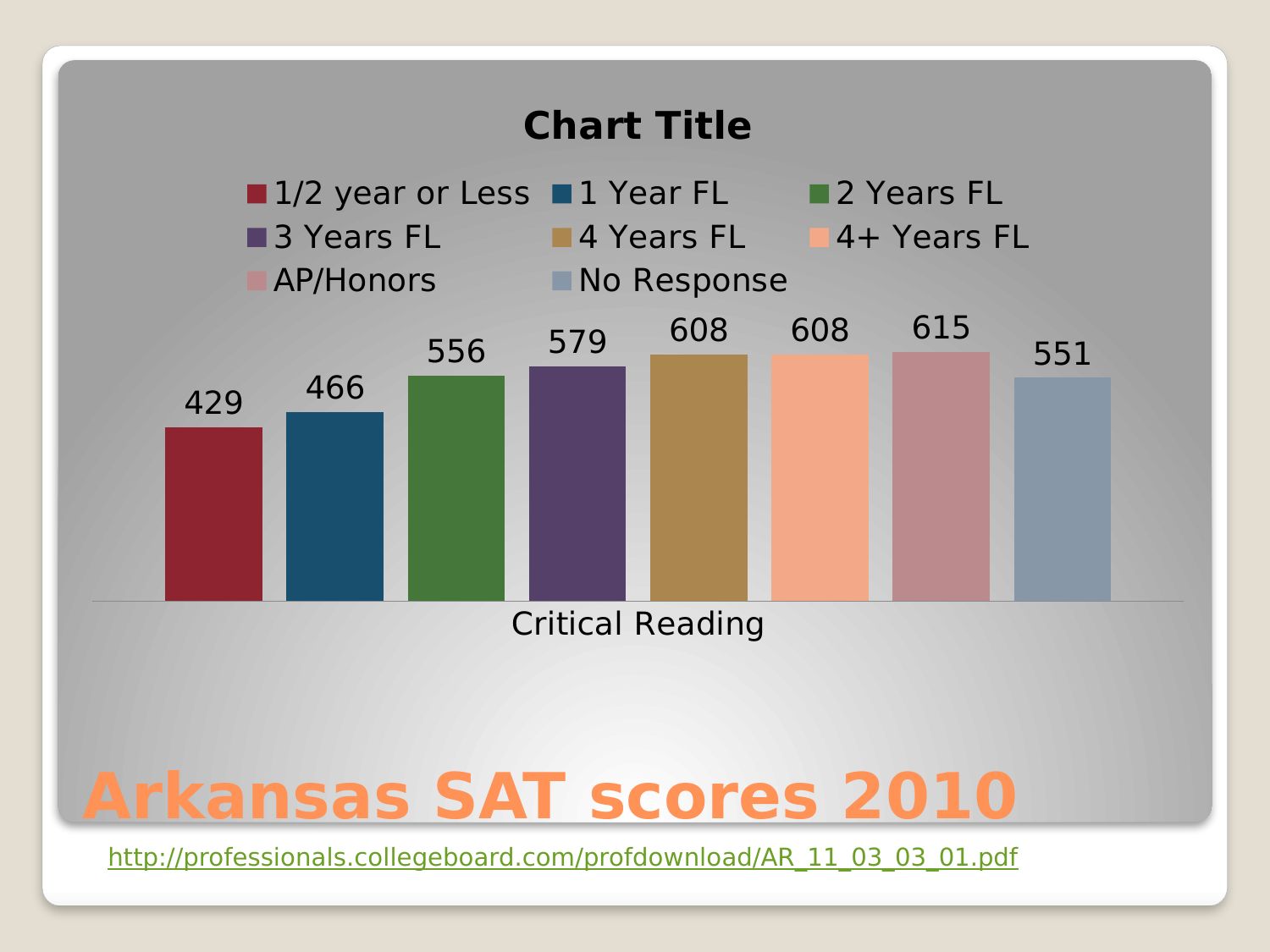

### Chart:

| Category | 1/2 year or Less | 1 Year FL | 2 Years FL | 3 Years FL | 4 Years FL | 4+ Years FL | AP/Honors | No Response |
|---|---|---|---|---|---|---|---|---|
| Critical Reading | 429.0 | 466.0 | 556.0 | 579.0 | 608.0 | 608.0 | 615.0 | 551.0 |
# Arkansas SAT scores 2010
http://professionals.collegeboard.com/profdownload/AR_11_03_03_01.pdf